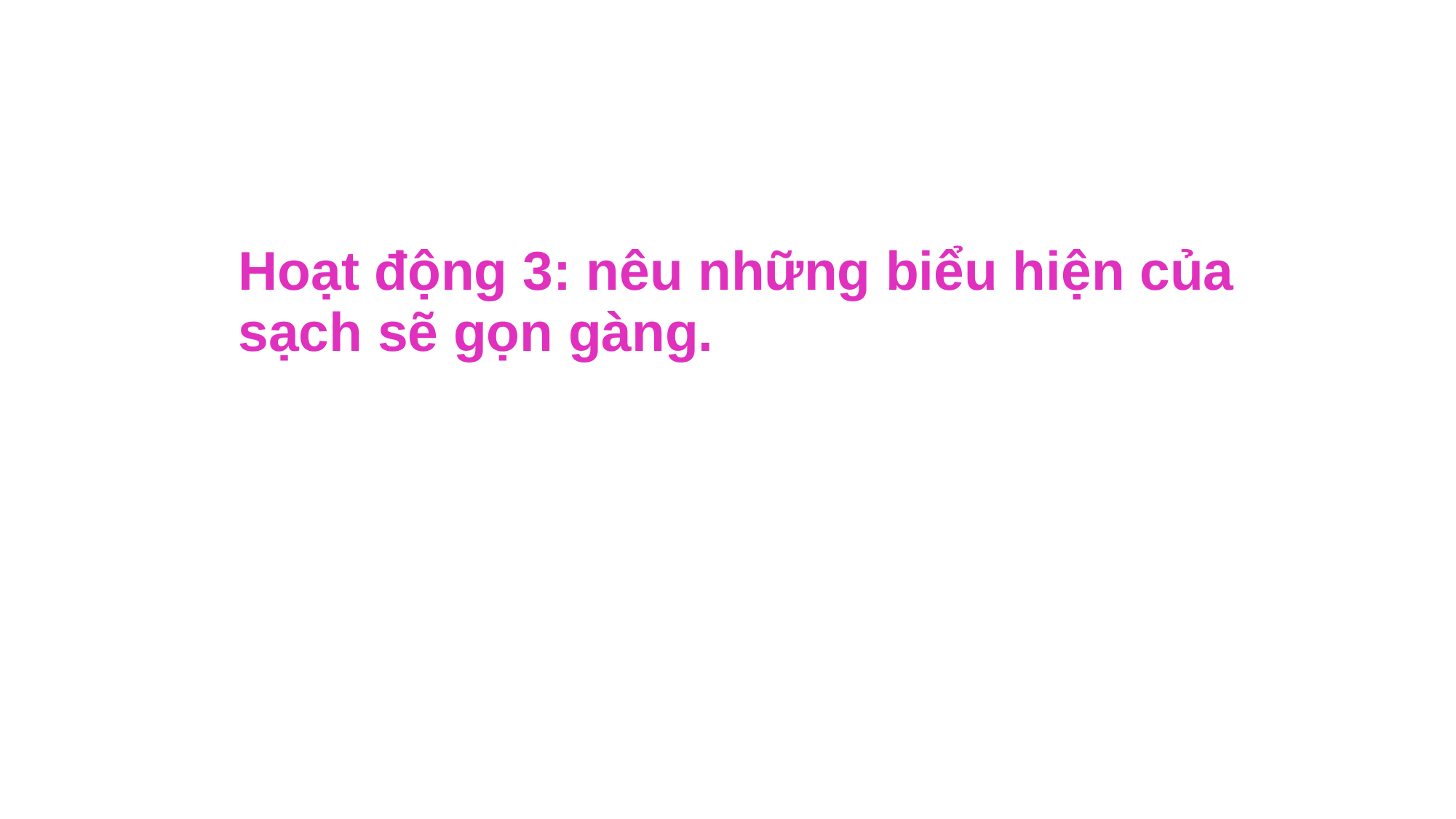

# Hoạt động 3: nêu những biểu hiện của sạch sẽ gọn gàng.